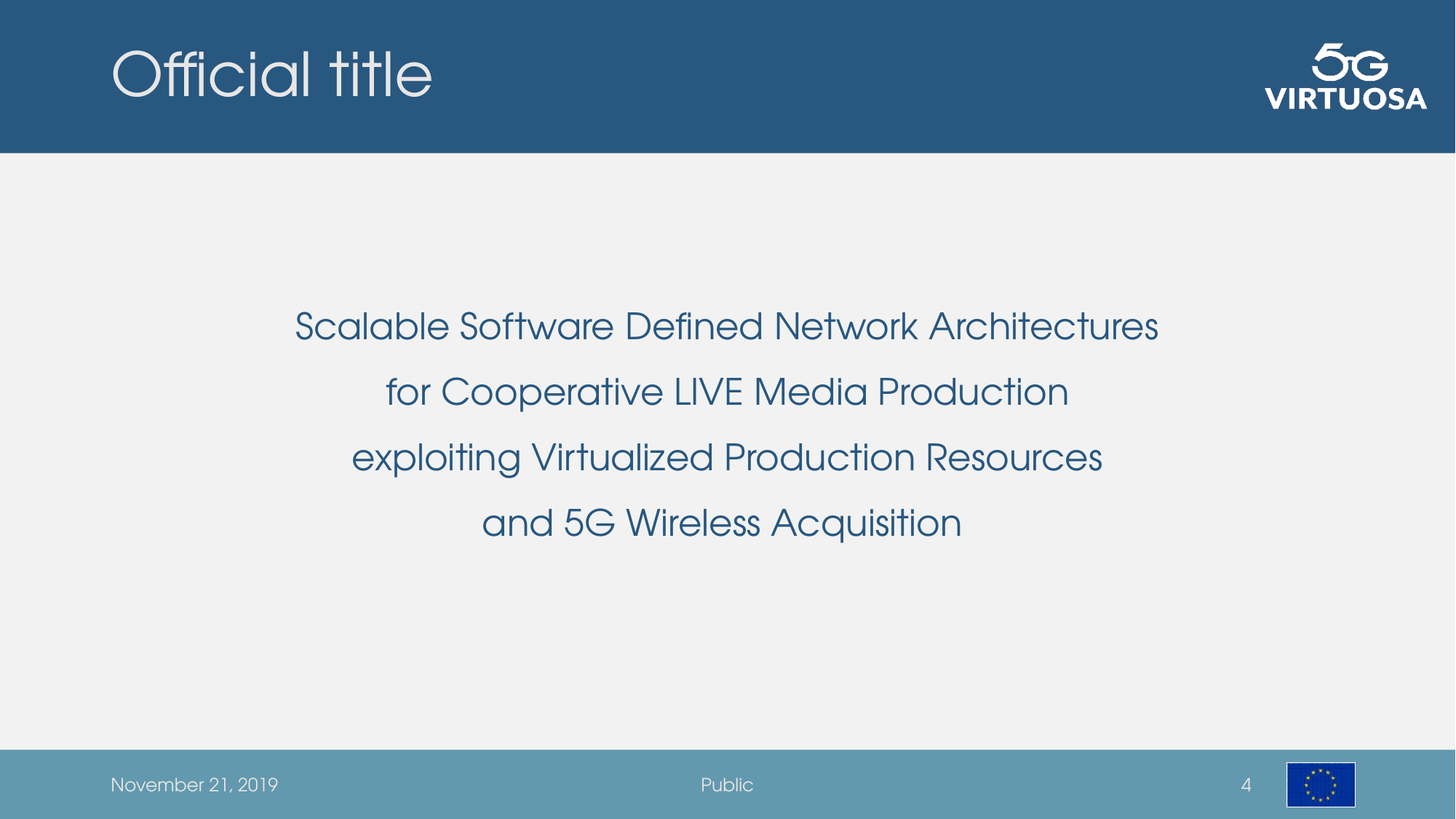

# Official title
Scalable Software Defined Network Architectures
for Cooperative LIVE Media Production
exploiting Virtualized Production Resources
and 5G Wireless Acquisition
November 21, 2019
Public
4